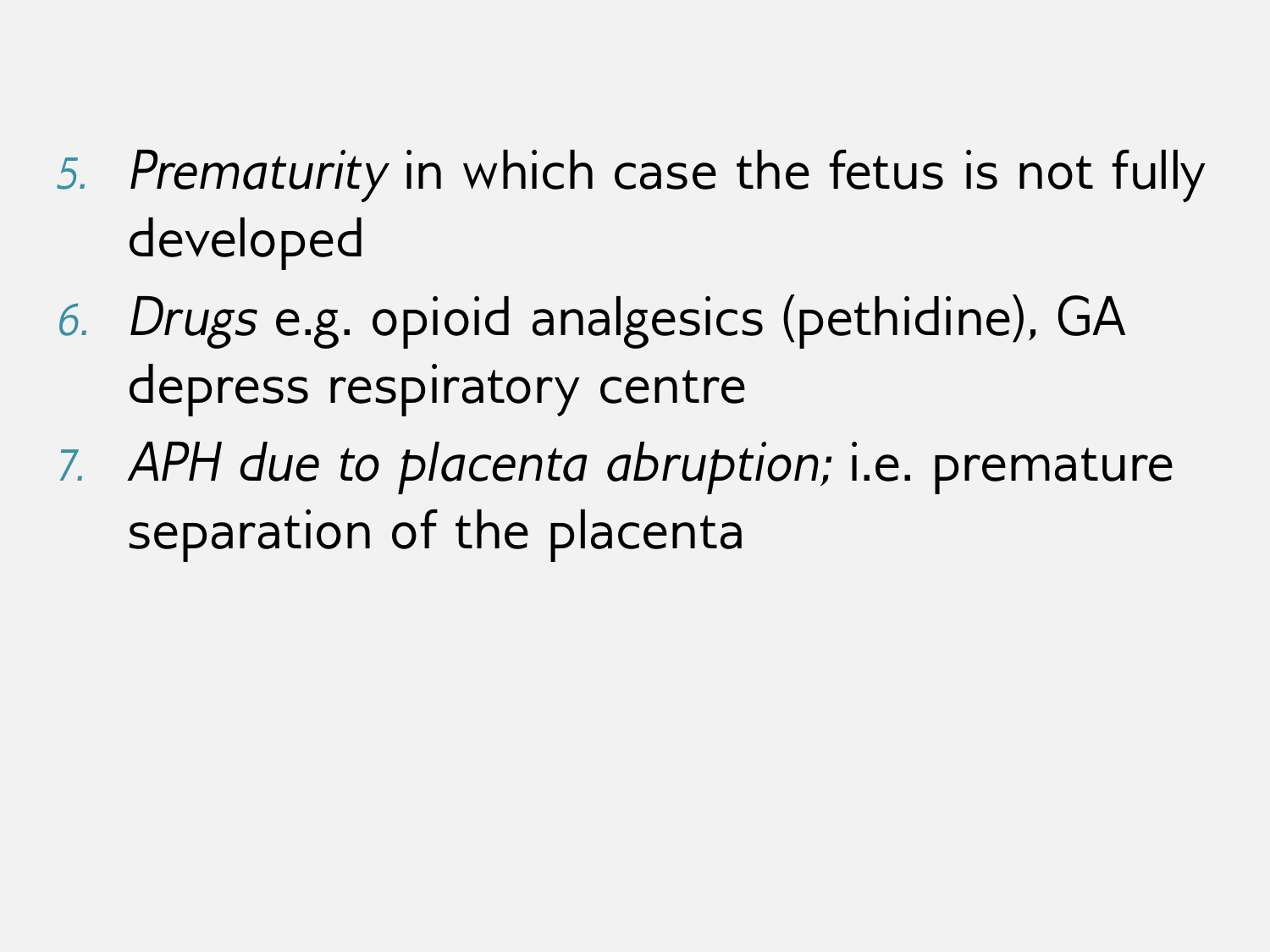

Prematurity in which case the fetus is not fully developed
Drugs e.g. opioid analgesics (pethidine), GA depress respiratory centre
APH due to placenta abruption; i.e. premature separation of the placenta